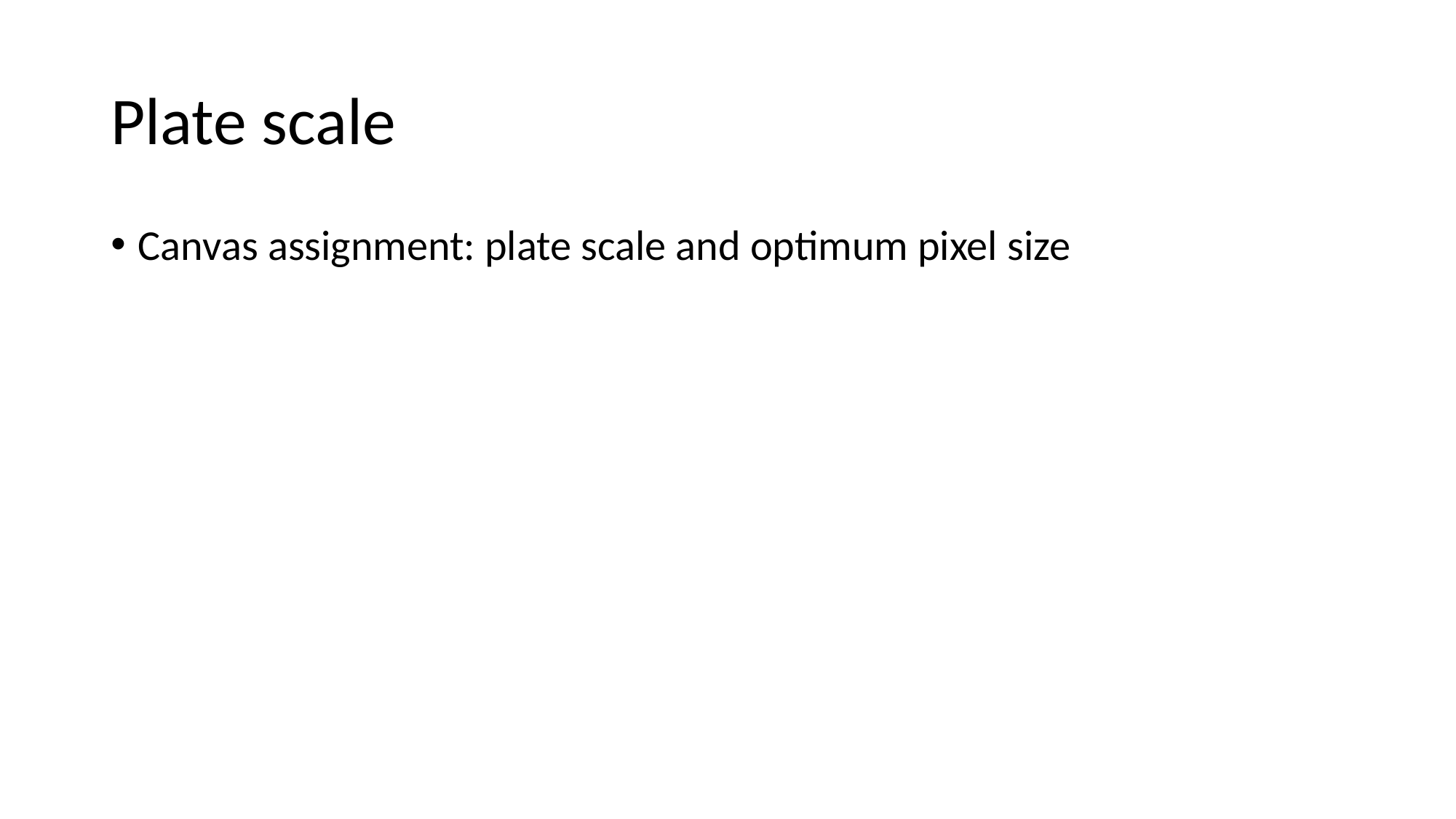

# Plate scale
Canvas assignment: plate scale and optimum pixel size